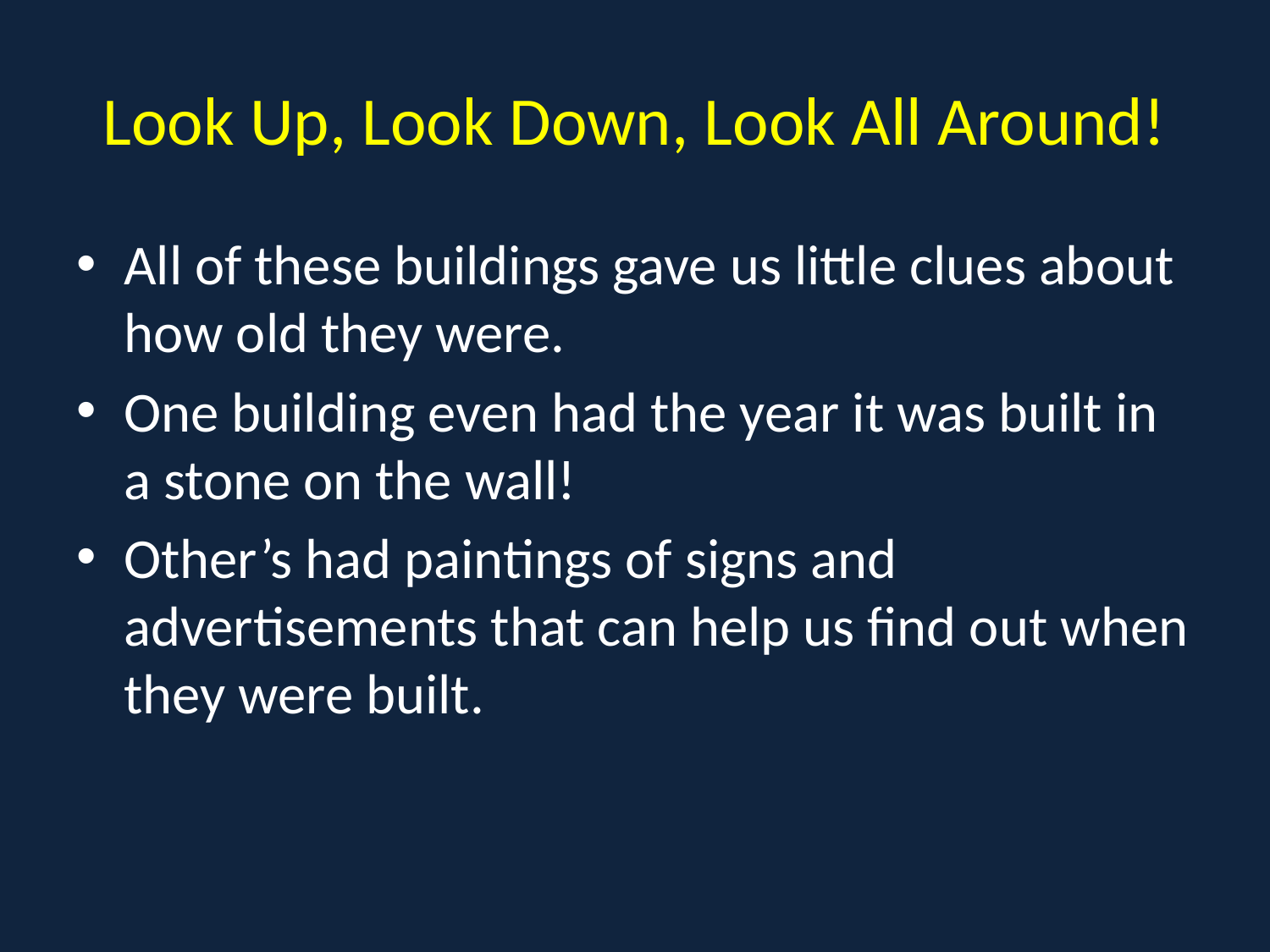

# Look Up, Look Down, Look All Around!
All of these buildings gave us little clues about how old they were.
One building even had the year it was built in a stone on the wall!
Other’s had paintings of signs and advertisements that can help us find out when they were built.